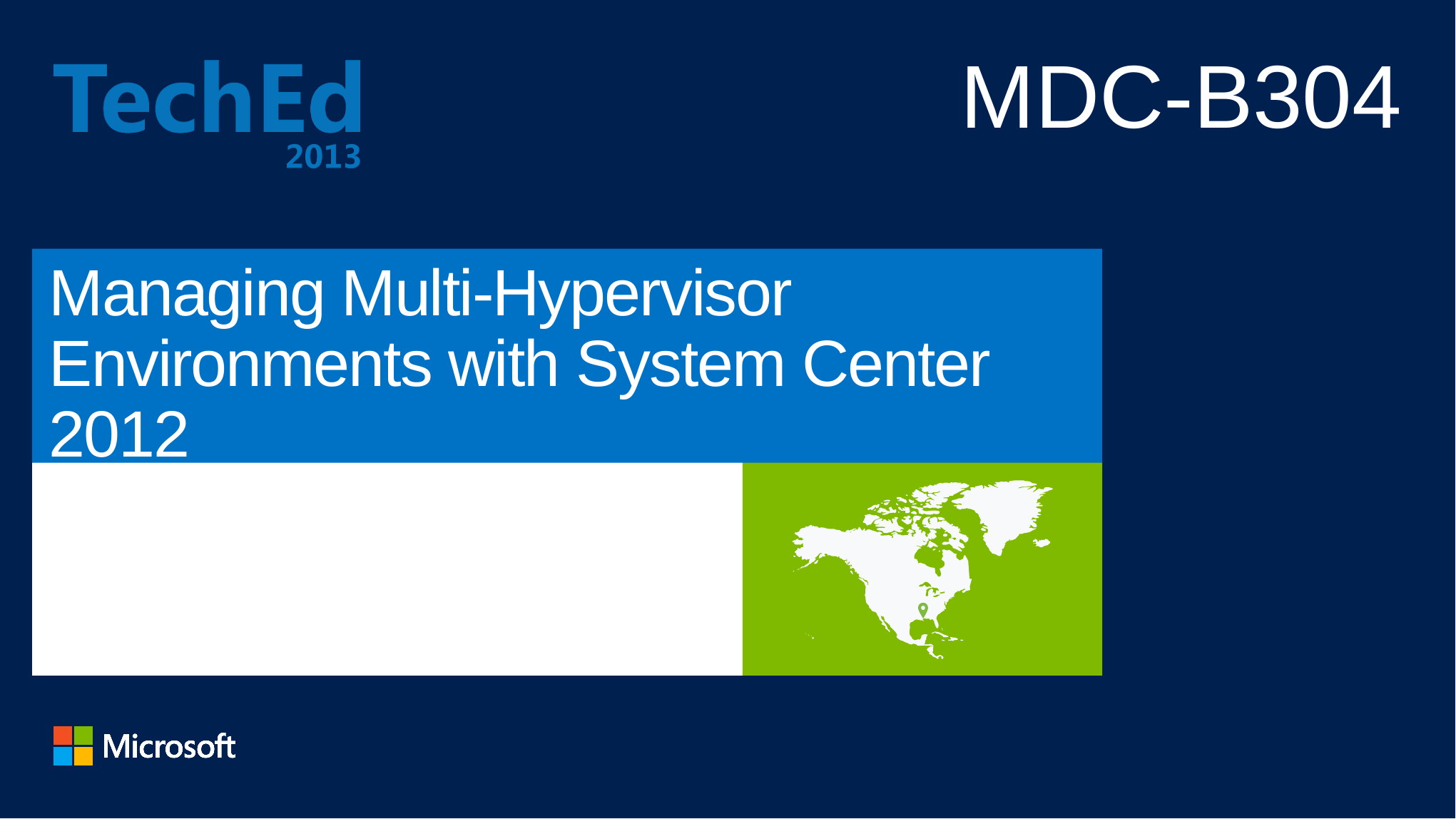

MDC-B304
# Managing Multi-Hypervisor Environments with System Center 2012
Mike Resseler
Microsoft Evangelist
@MikeResseler